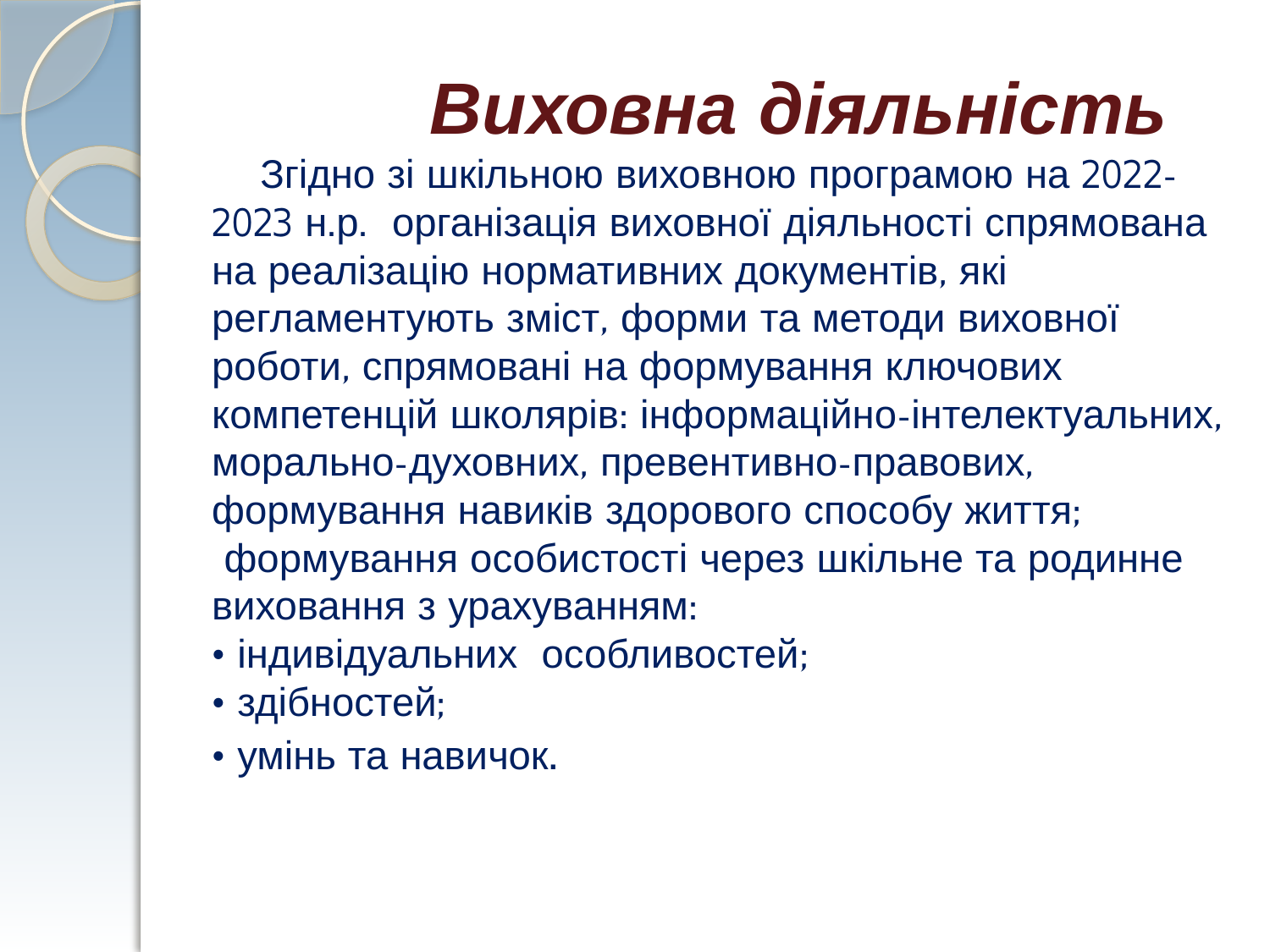

# Виховна діяльність Згідно зі шкільною виховною програмою на 2022-2023 н.р.  організація виховної діяльності спрямована на реалізацію нормативних документів, які регламентують зміст, форми та методи виховної роботи, спрямовані на формування ключових компетенцій школярів: інформаційно-інтелектуальних, морально-духовних, превентивно-правових, формування навиків здорового способу життя; формування особистості через шкільне та родинне виховання з урахуванням: • індивідуальних  особливостей; • здібностей; • умінь та навичок.